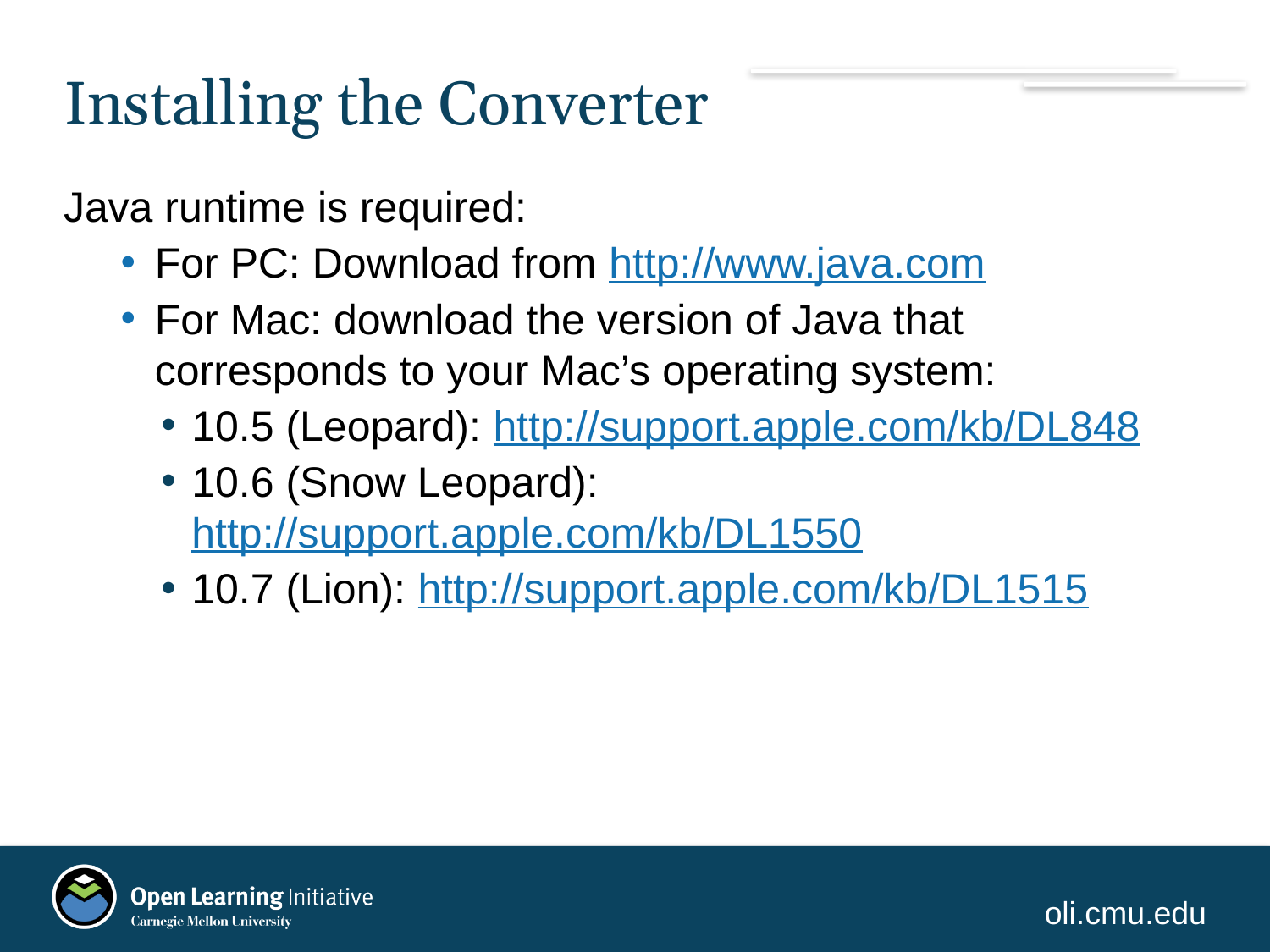

# Installing the Converter
Java runtime is required:
For PC: Download from http://www.java.com
For Mac: download the version of Java that corresponds to your Mac’s operating system:
10.5 (Leopard): http://support.apple.com/kb/DL848
10.6 (Snow Leopard): http://support.apple.com/kb/DL1550
10.7 (Lion): http://support.apple.com/kb/DL1515